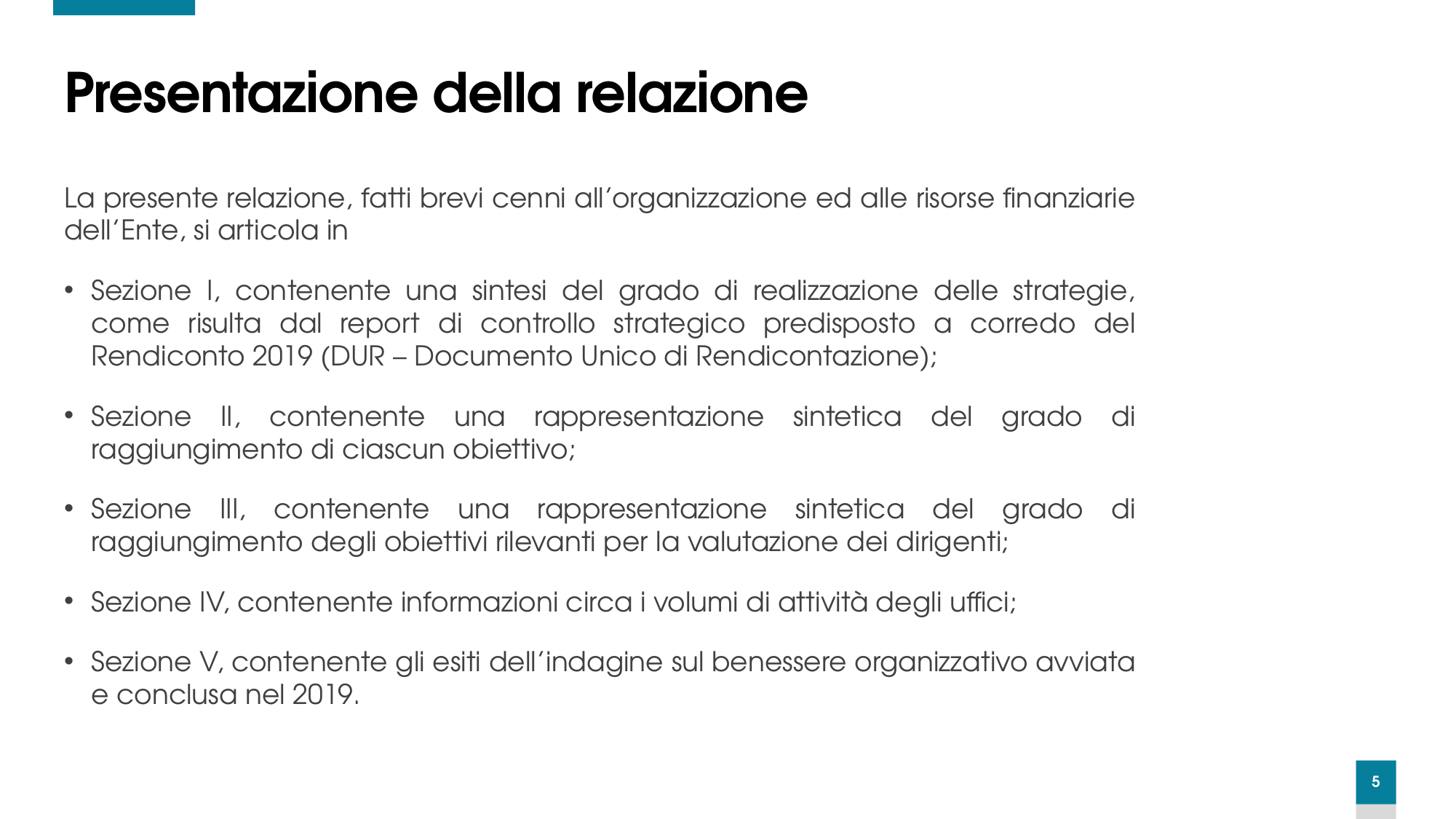

# Presentazione della relazione
La presente relazione, fatti brevi cenni all’organizzazione ed alle risorse finanziarie dell’Ente, si articola in
Sezione I, contenente una sintesi del grado di realizzazione delle strategie, come risulta dal report di controllo strategico predisposto a corredo del Rendiconto 2019 (DUR – Documento Unico di Rendicontazione);
Sezione II, contenente una rappresentazione sintetica del grado di raggiungimento di ciascun obiettivo;
Sezione III, contenente una rappresentazione sintetica del grado di raggiungimento degli obiettivi rilevanti per la valutazione dei dirigenti;
Sezione IV, contenente informazioni circa i volumi di attività degli uffici;
Sezione V, contenente gli esiti dell’indagine sul benessere organizzativo avviata e conclusa nel 2019.